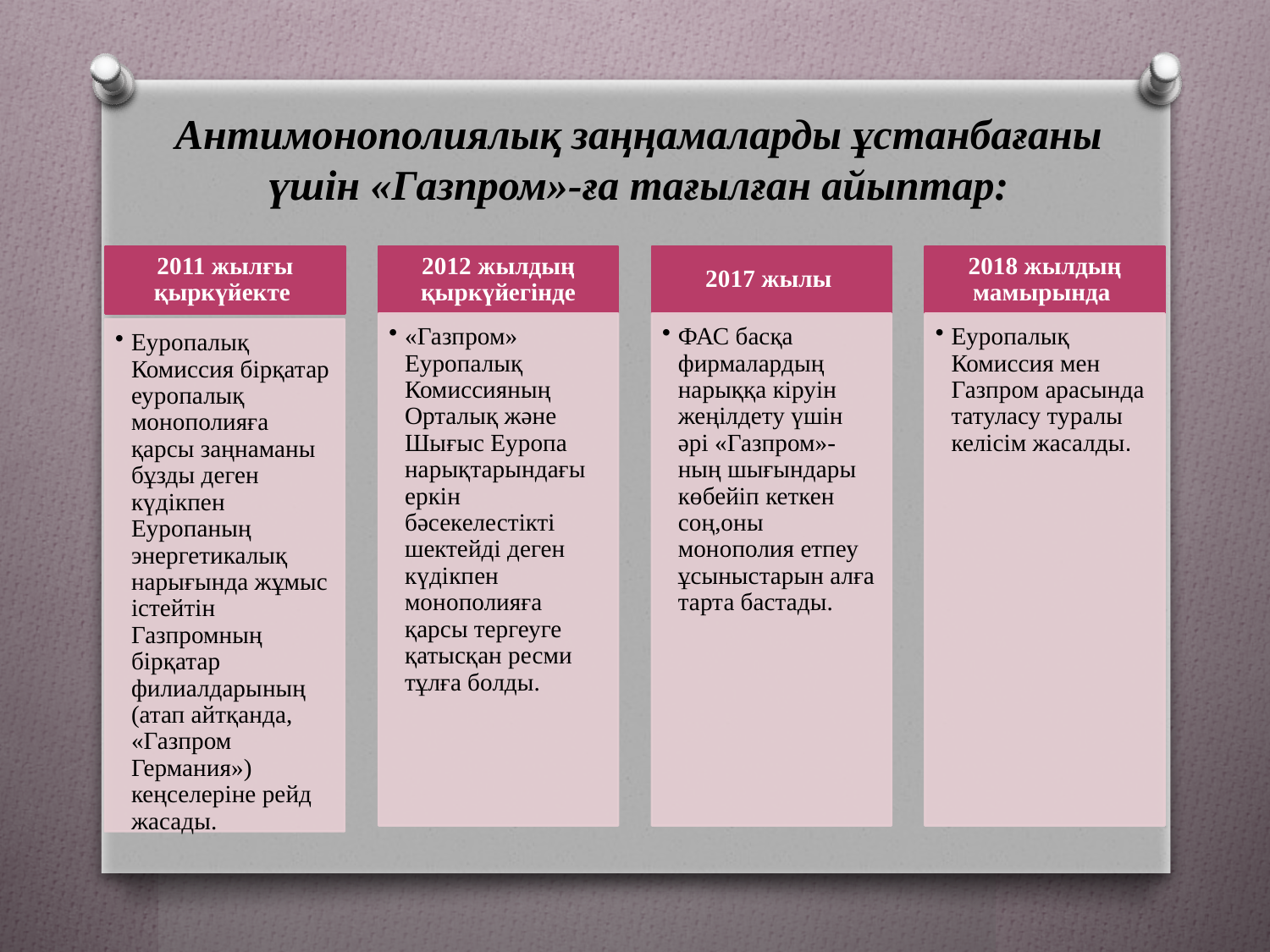

# Антимонополиялық заңңамаларды ұстанбағаны үшін «Газпром»-ға тағылған айыптар:
2011 жылғы қыркүйекте
Еуропалық Комиссия бірқатар еуропалық монополияға қарсы заңнаманы бұзды деген күдікпен Еуропаның энергетикалық нарығында жұмыс істейтін Газпромның бірқатар филиалдарының (атап айтқанда, «Газпром Германия») кеңселеріне рейд жасады.
2012 жылдың қыркүйегінде
«Газпром» Еуропалық Комиссияның Орталық және Шығыс Еуропа нарықтарындағы еркін бәсекелестікті шектейді деген күдікпен монополияға қарсы тергеуге қатысқан ресми тұлға болды.
2017 жылы
ФАС басқа фирмалардың нарыққа кіруін жеңілдету үшін әрі «Газпром»-ның шығындары көбейіп кеткен соң,оны монополия етпеу ұсыныстарын алға тарта бастады.
2018 жылдың мамырында
Еуропалық Комиссия мен Газпром арасында татуласу туралы келісім жасалды.